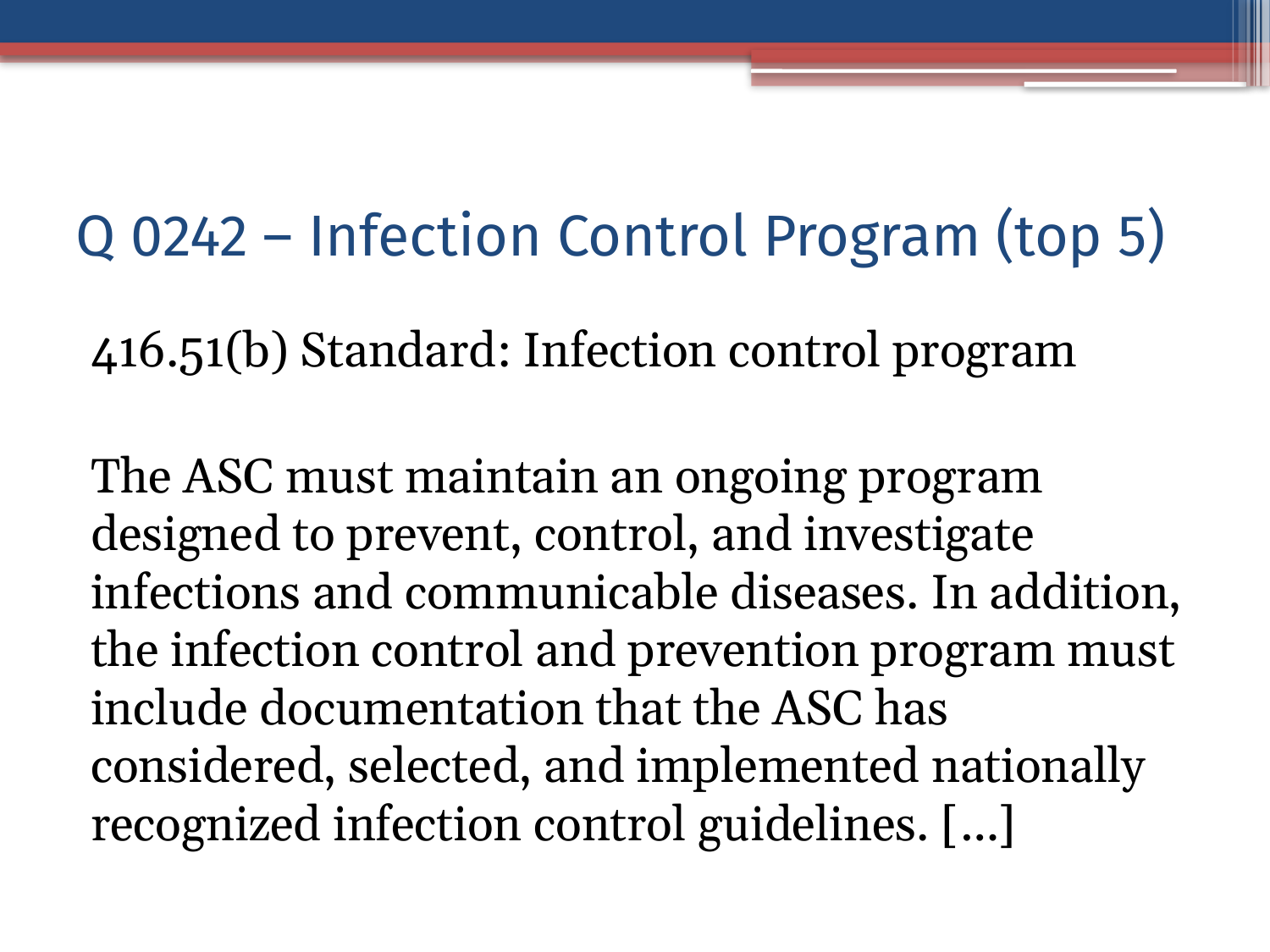

# Q 0242 – Infection Control Program (top 5)
416.51(b) Standard: Infection control program

The ASC must maintain an ongoing program designed to prevent, control, and investigate infections and communicable diseases. In addition, the infection control and prevention program must include documentation that the ASC has considered, selected, and implemented nationally recognized infection control guidelines. […]